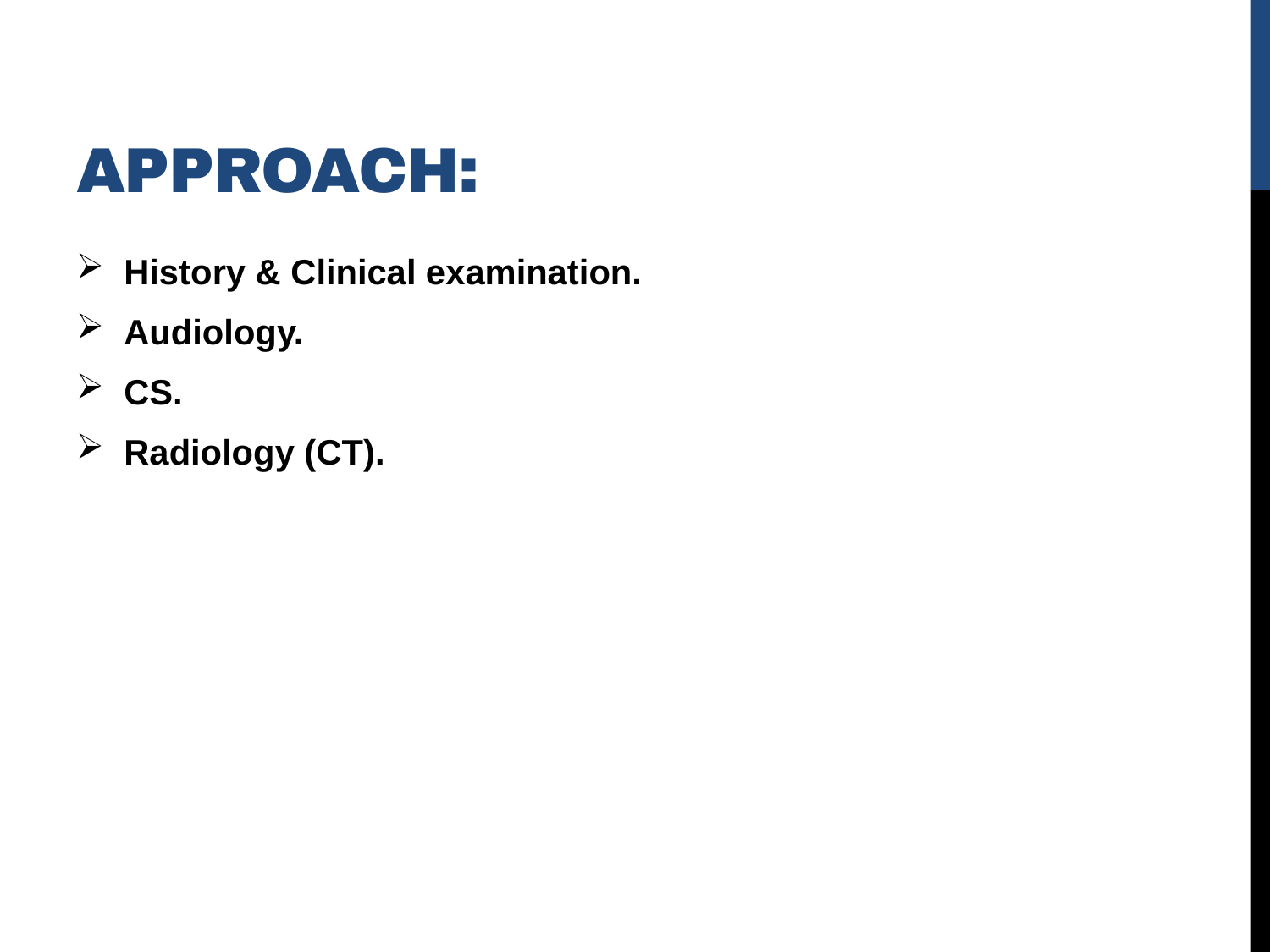

# Approach:
History & Clinical examination.
Audiology.
CS.
Radiology (CT).